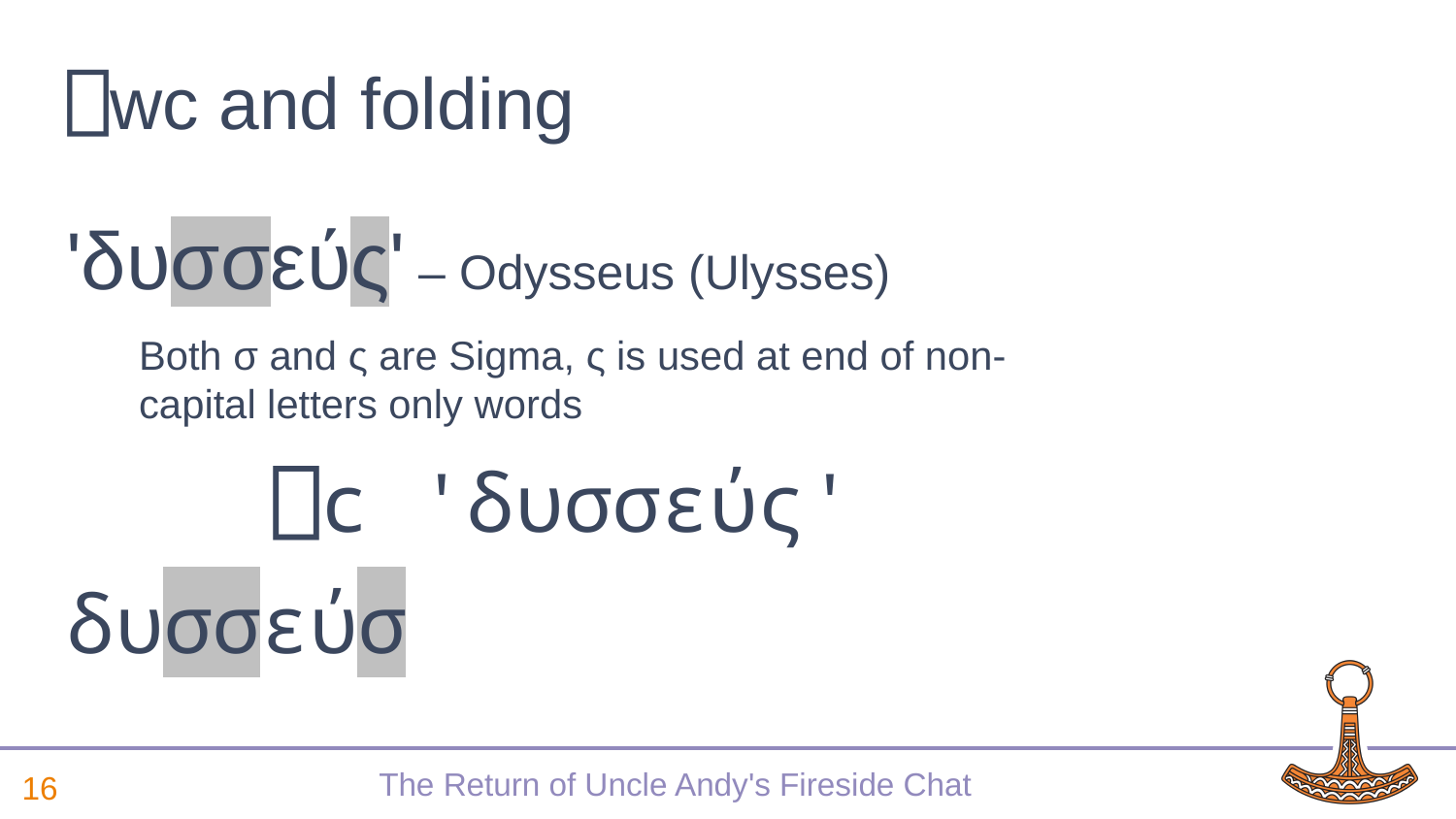

# ⎕wc and folding
'δυσσεύς' – Odysseus (Ulysses)
Both σ and ς are Sigma, ς is used at end of non-capital letters only words
        ⎕c 'δυσσεύς'
δυσσεύσ